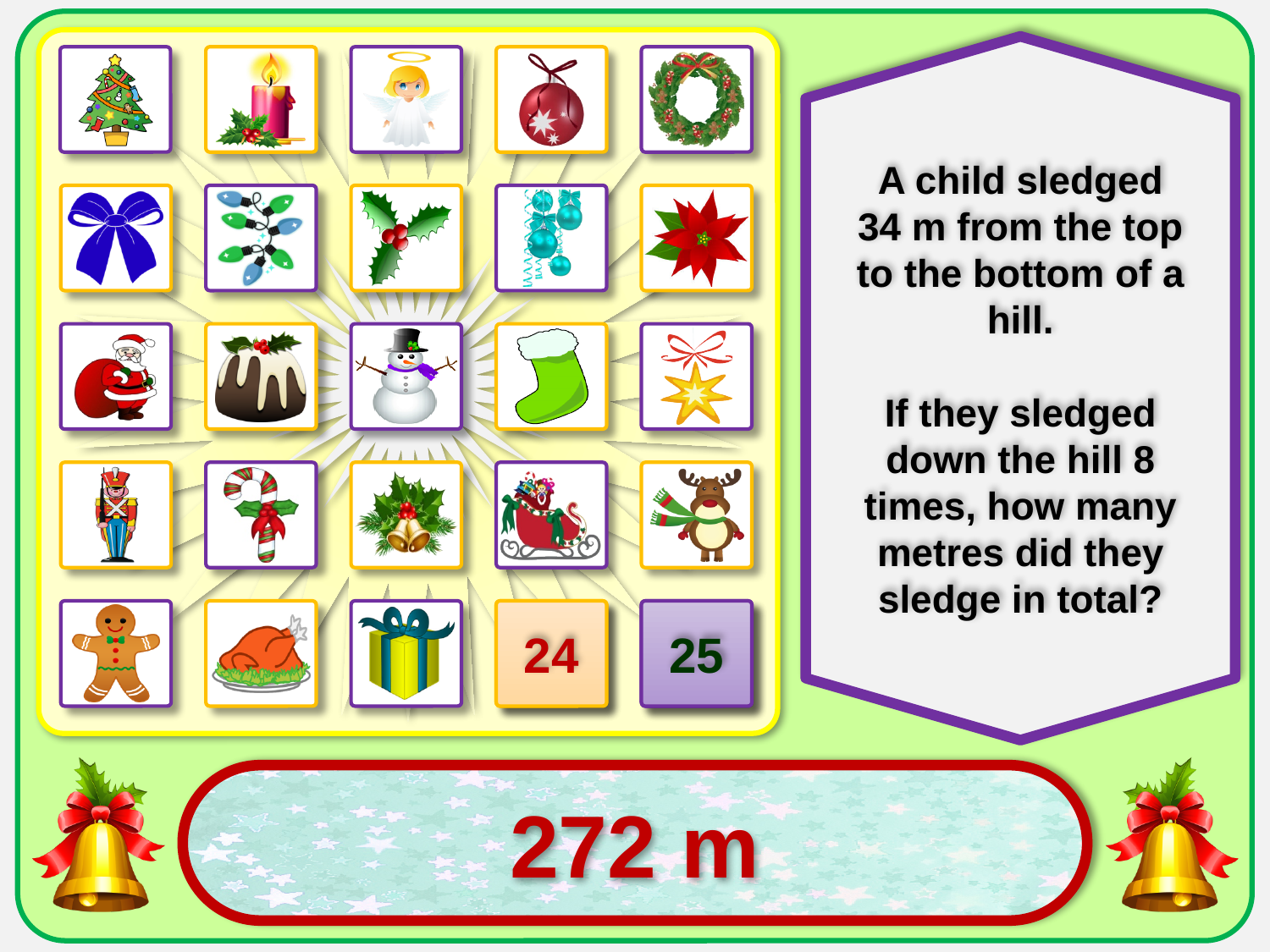

A child sledged
34 m from the top to the bottom of a hill.

If they sledged down the hill 8 times, how many metres did they sledge in total?

24

25

272 m